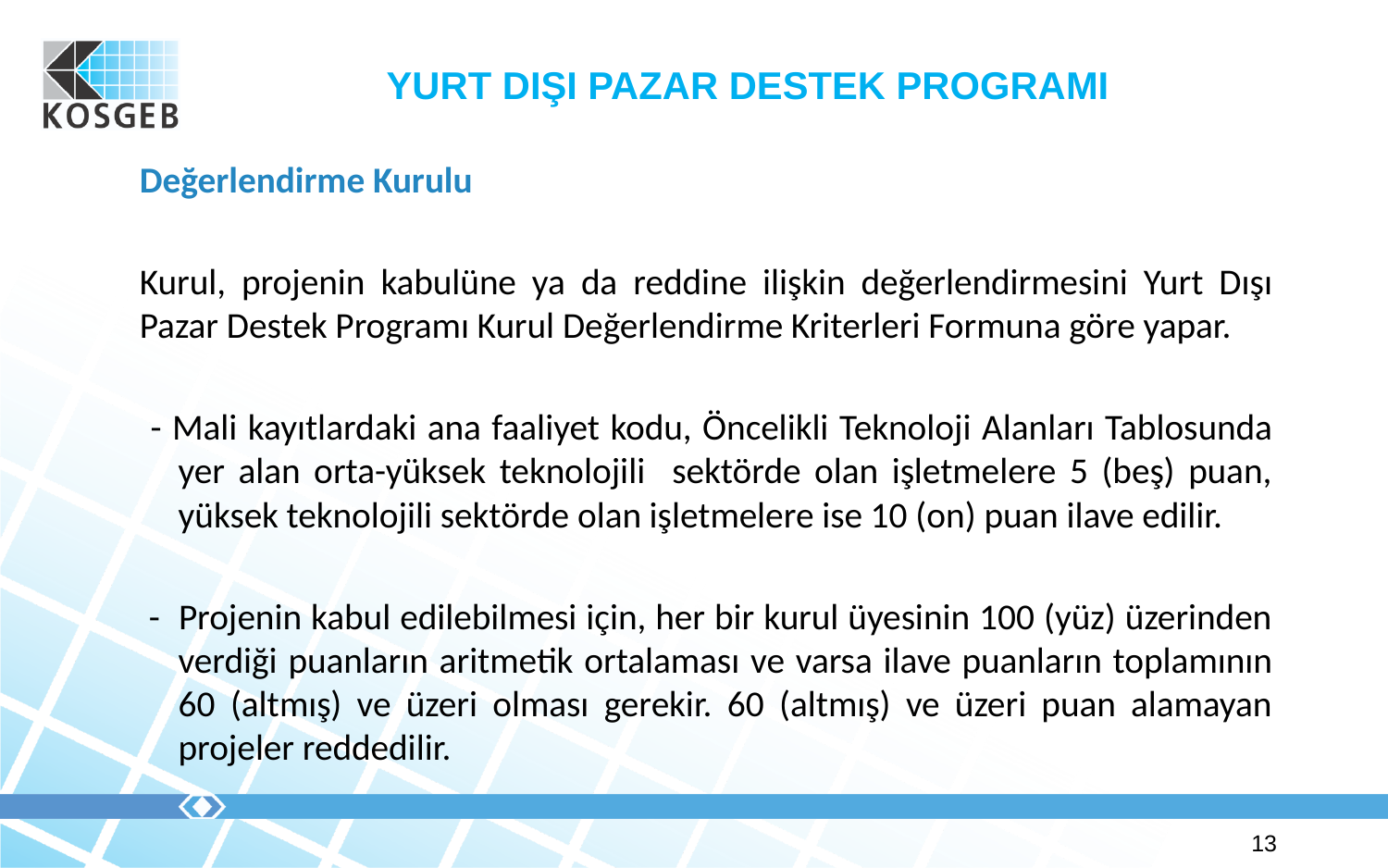

# YURT DIŞI PAZAR DESTEK PROGRAMI
Değerlendirme Kurulu

Kurul, projenin kabulüne ya da reddine ilişkin değerlendirmesini Yurt Dışı Pazar Destek Programı Kurul Değerlendirme Kriterleri Formuna göre yapar.

 - Mali kayıtlardaki ana faaliyet kodu, Öncelikli Teknoloji Alanları Tablosunda yer alan orta-yüksek teknolojili  sektörde olan işletmelere 5 (beş) puan, yüksek teknolojili sektörde olan işletmelere ise 10 (on) puan ilave edilir.

 -  Projenin kabul edilebilmesi için, her bir kurul üyesinin 100 (yüz) üzerinden verdiği puanların aritmetik ortalaması ve varsa ilave puanların toplamının 60 (altmış) ve üzeri olması gerekir. 60 (altmış) ve üzeri puan alamayan projeler reddedilir.

13